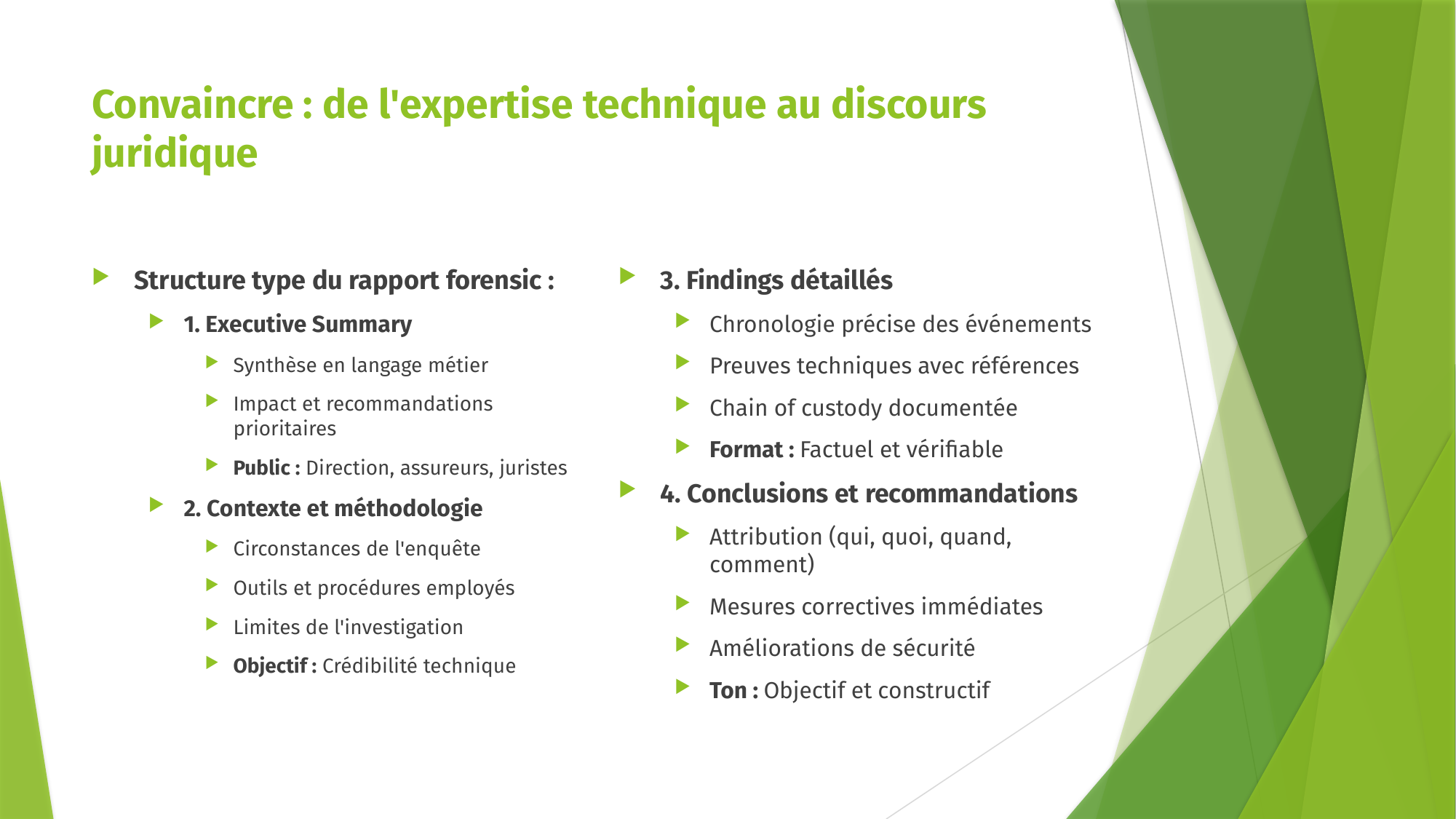

# Convaincre : de l'expertise technique au discours juridique
Structure type du rapport forensic :
1. Executive Summary
Synthèse en langage métier
Impact et recommandations prioritaires
Public : Direction, assureurs, juristes
2. Contexte et méthodologie
Circonstances de l'enquête
Outils et procédures employés
Limites de l'investigation
Objectif : Crédibilité technique

3. Findings détaillés
Chronologie précise des événements
Preuves techniques avec références
Chain of custody documentée
Format : Factuel et vérifiable
4. Conclusions et recommandations
Attribution (qui, quoi, quand, comment)
Mesures correctives immédiates
Améliorations de sécurité
Ton : Objectif et constructif